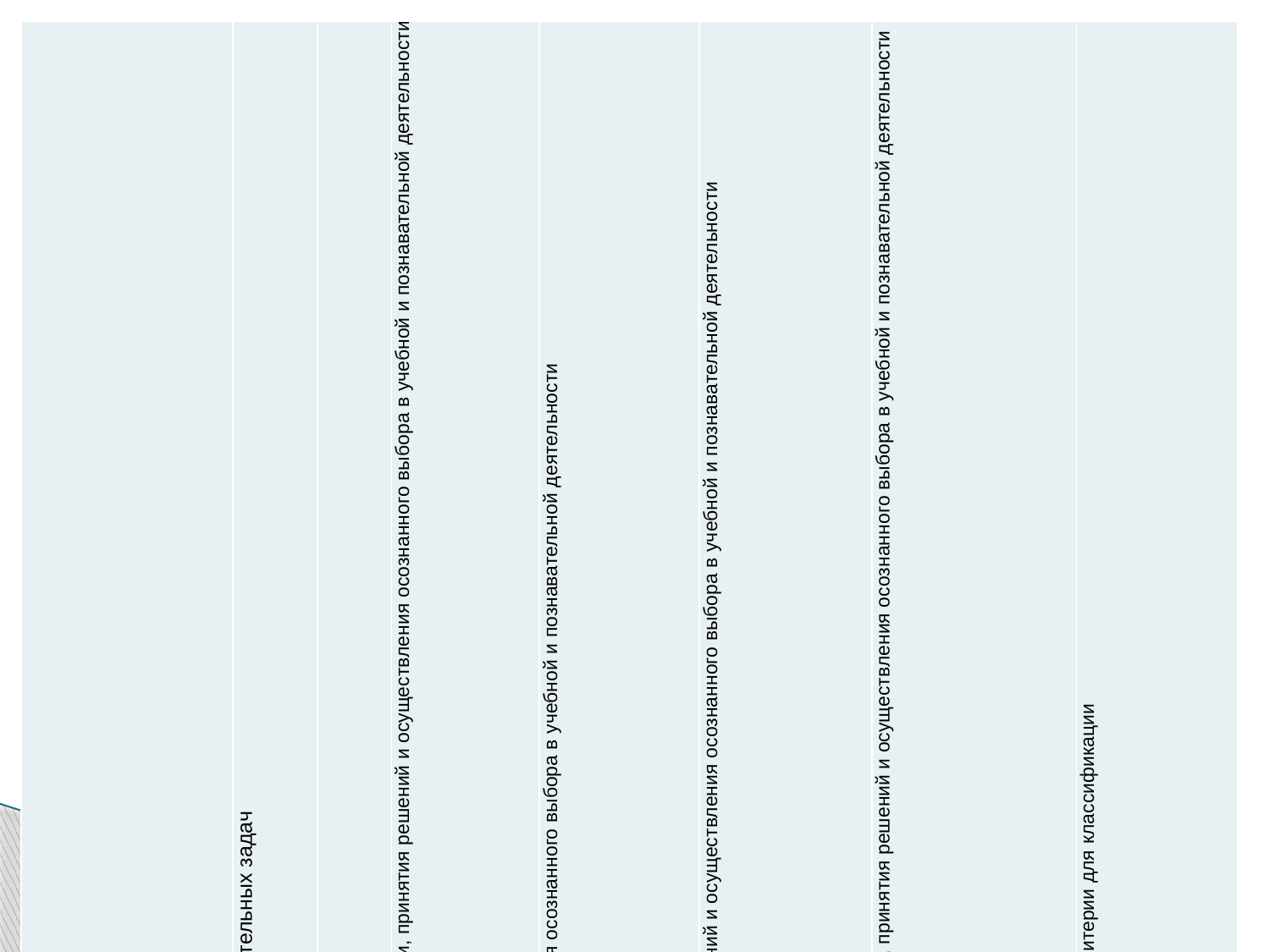

| 5 класс | 1. Умение создавать, применять и преобразовывать знаки и символы, модели и схемы для решения учебных и познавательных задач | 2. Смысловое чтение | 3. Умение определять понятия, создавать обобщения, устанавливать аналогии, классифицировать, самостоятельно выбирать основания и критерии для классификации; владение основами самоконтроля, самооценки, принятия решений и осуществления осознанного выбора в учебной и познавательной деятельности | 4. Умение осознанно использовать речевые средства в соответствии с задачей коммуникации; владение основами самоконтроля, самооценки, принятия решений и осуществления осознанного выбора в учебной и познавательной деятельности | 5. Умение создавать, применять и преобразовывать знаки и символы, модели и схемы для решения учебных и познавательных задач; владение основами самоконтроля, самооценки, принятия решений и осуществления осознанного выбора в учебной и познавательной деятельности | 6. Умение устанавливать причинно-следственные связи, строить логическое рассуждение, умозаключение (индуктивное, дедуктивное и по аналогии) и делать выводы; владение основами самоконтроля, самооценки, принятия решений и осуществления осознанного выбора в учебной и познавательной деятельности | 7. Умение определять понятия, создавать обобщения, устанавливать аналогии, классифицировать, самостоятельно выбирать основания и критерии для классификации |
| --- | --- | --- | --- | --- | --- | --- | --- |
| Крым | 78 | 85 | 59 | 48 | 72 | 31 | 55 |
| НИЖНЕГОРСКИЙ район | 78 | 87 | 55 | 44 | 76 | 24 | 54 |